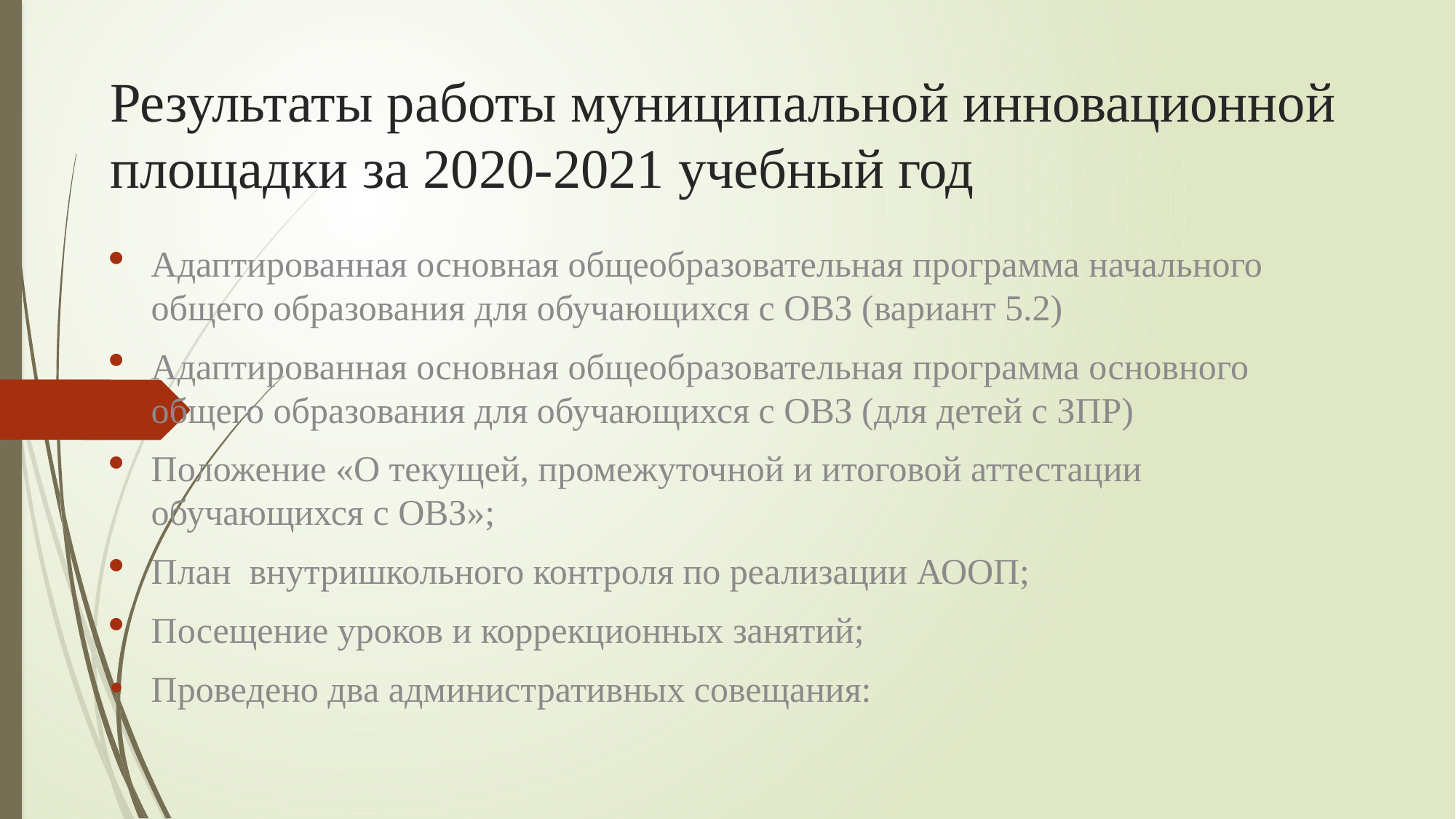

# Результаты работы муниципальной инновационной площадки за 2020-2021 учебный год
Адаптированная основная общеобразовательная программа начального общего образования для обучающихся с ОВЗ (вариант 5.2)
Адаптированная основная общеобразовательная программа основного общего образования для обучающихся с ОВЗ (для детей с ЗПР)
Положение «О текущей, промежуточной и итоговой аттестации обучающихся с ОВЗ»;
План  внутришкольного контроля по реализации АООП;
Посещение уроков и коррекционных занятий;
Проведено два административных совещания: